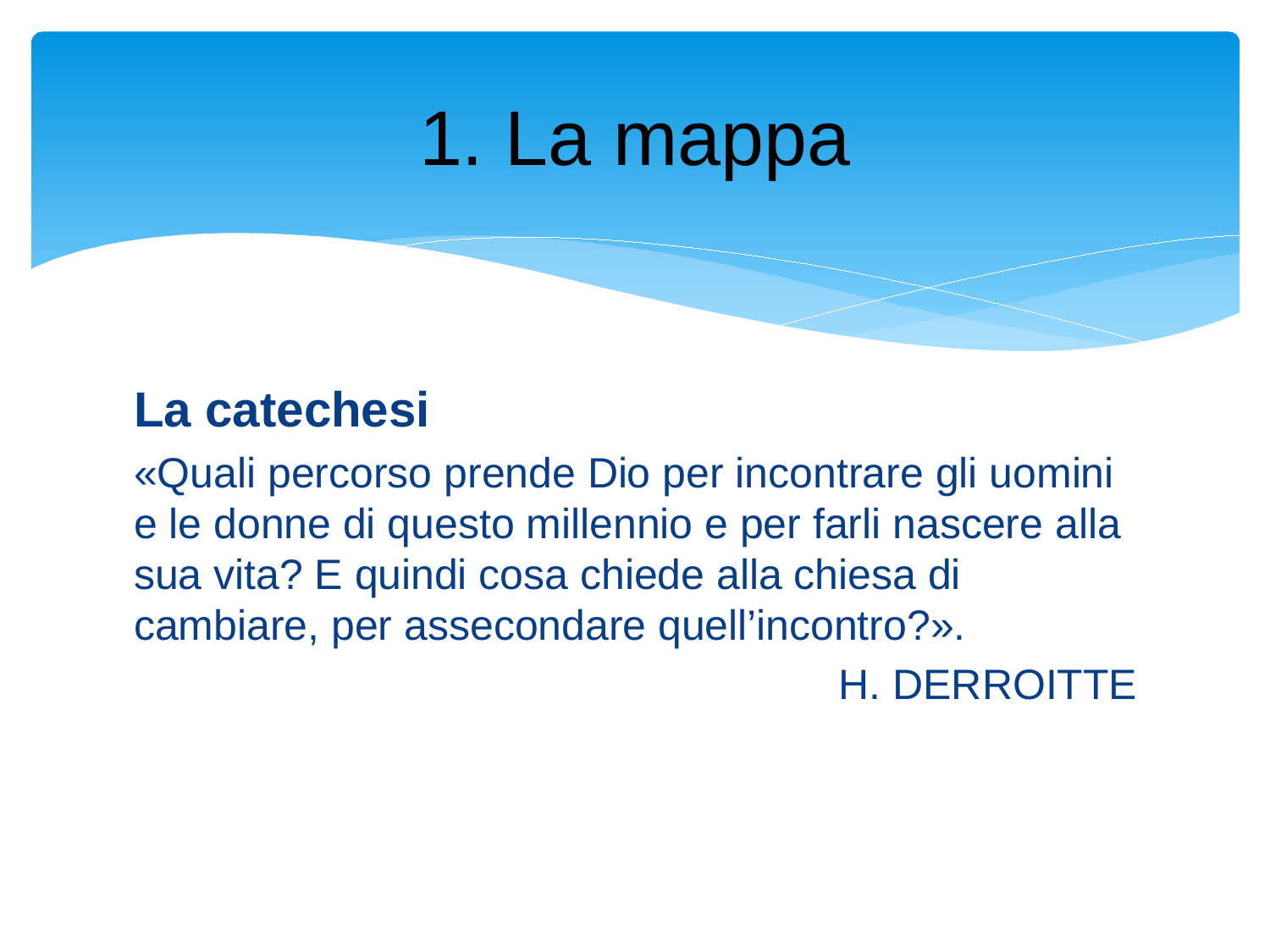

# 1. La mappa
La catechesi
«Quali percorso prende Dio per incontrare gli uomini e le donne di questo millennio e per farli nascere alla sua vita? E quindi cosa chiede alla chiesa di cambiare, per assecondare quell’incontro?».
H. Derroitte